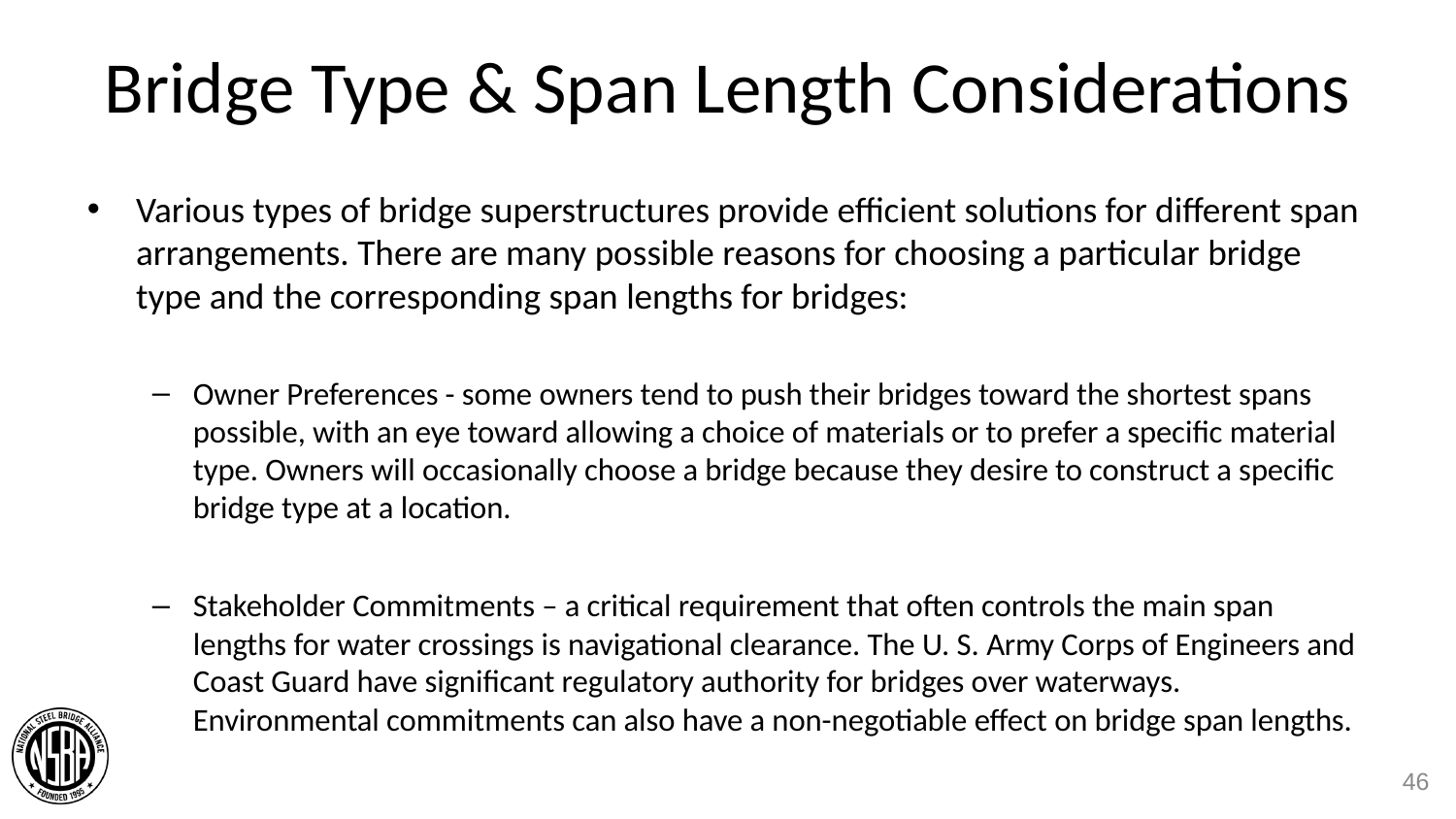

# Bridge Type & Span Length Considerations
Various types of bridge superstructures provide efficient solutions for different span arrangements. There are many possible reasons for choosing a particular bridge type and the corresponding span lengths for bridges:

Owner Preferences - some owners tend to push their bridges toward the shortest spans possible, with an eye toward allowing a choice of materials or to prefer a specific material type. Owners will occasionally choose a bridge because they desire to construct a specific bridge type at a location.

Stakeholder Commitments – a critical requirement that often controls the main span lengths for water crossings is navigational clearance. The U. S. Army Corps of Engineers and Coast Guard have significant regulatory authority for bridges over waterways. Environmental commitments can also have a non-negotiable effect on bridge span lengths.

46